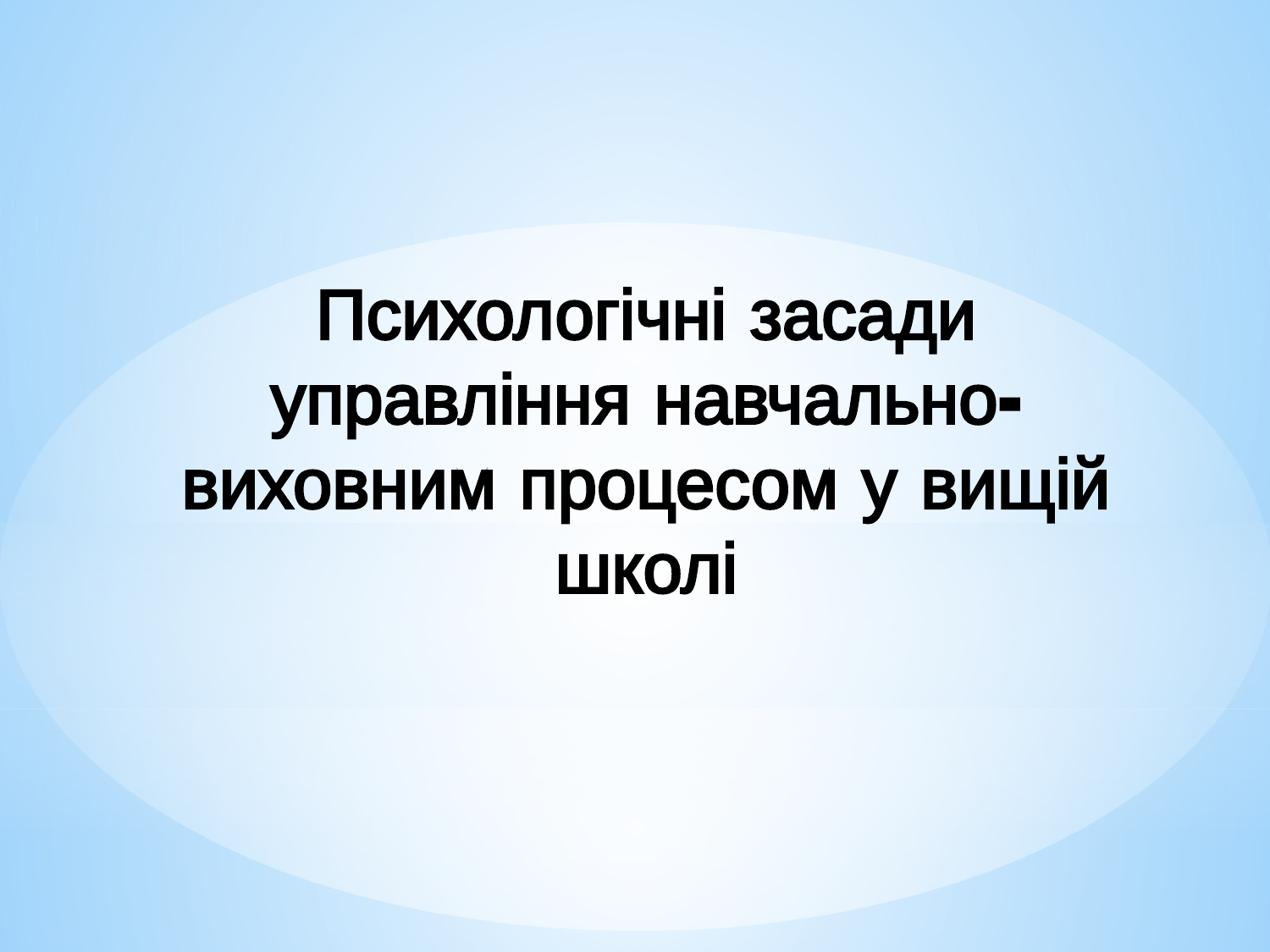

Психологічні засади управління навчально-виховним процесом у вищій школі